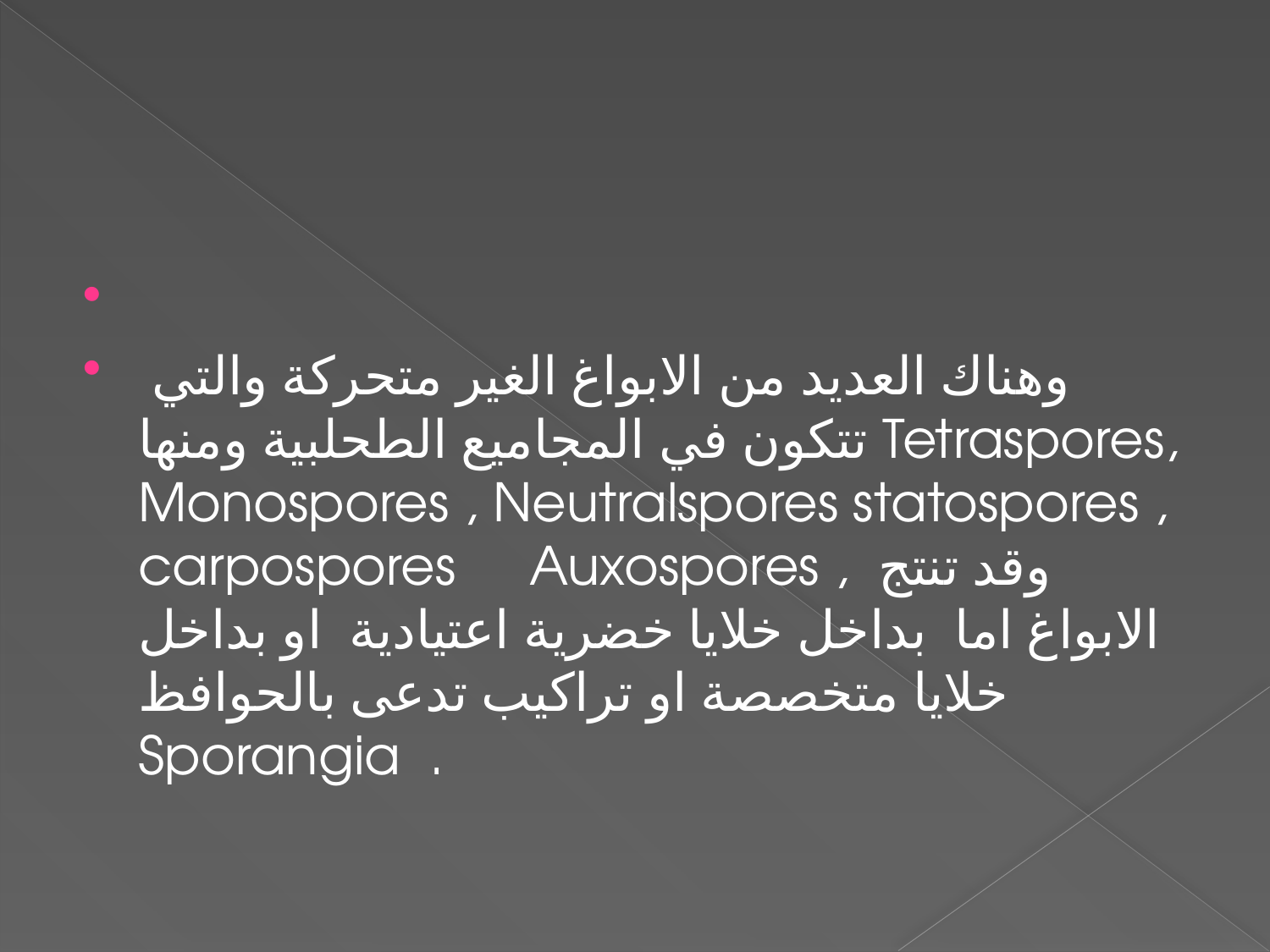

#

 وهناك العديد من الابواغ الغير متحركة والتي تتكون في المجاميع الطحلبية ومنها Tetraspores, Monospores , Neutralspores statospores , carpospores     Auxospores ,  وقد تنتج الابواغ اما  بداخل خلايا خضرية اعتيادية  او بداخل خلايا متخصصة او تراكيب تدعى بالحوافظ Sporangia  .